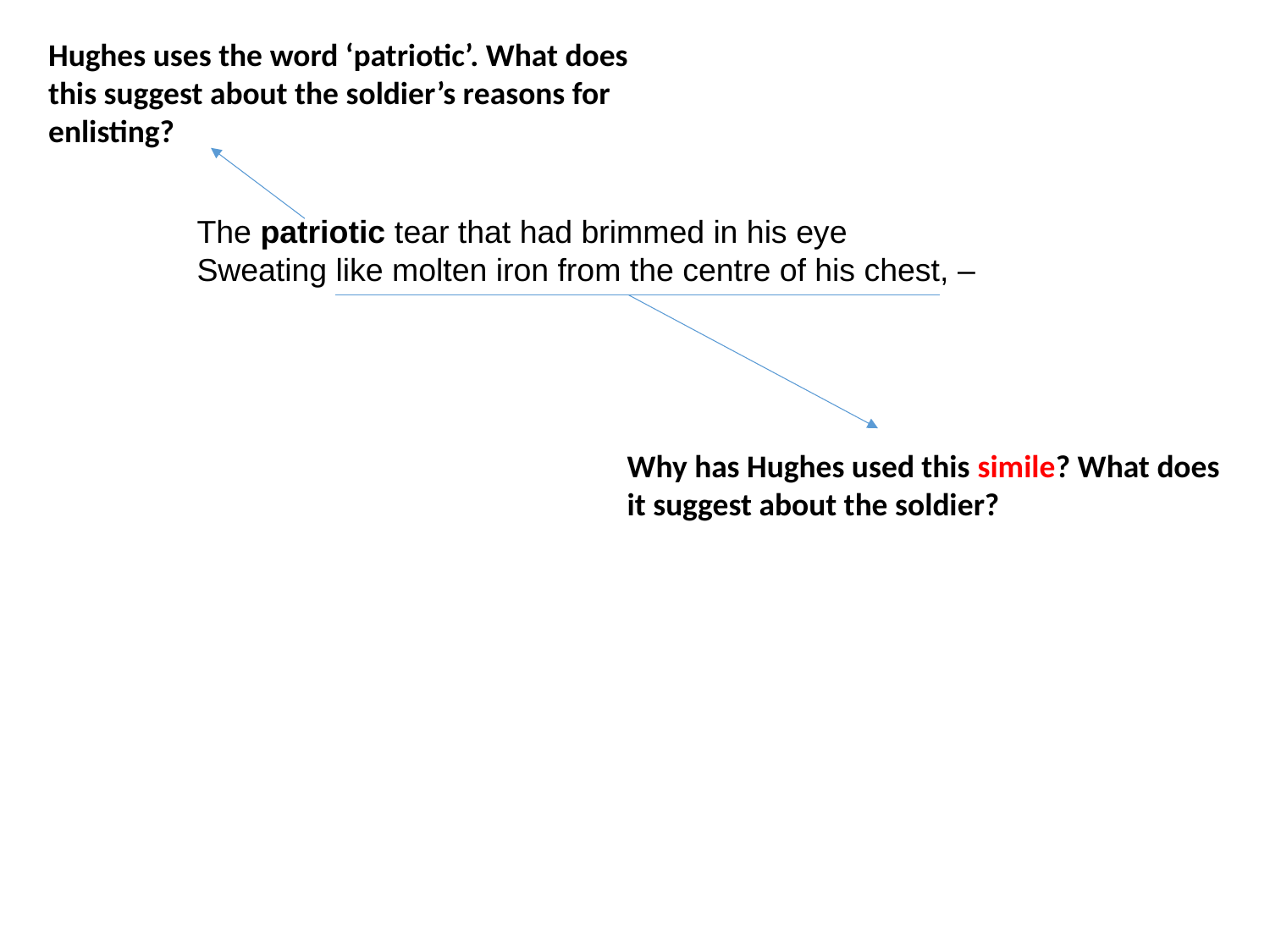

Hughes uses the word ‘patriotic’. What does this suggest about the soldier’s reasons for enlisting?
The patriotic tear that had brimmed in his eye
Sweating like molten iron from the centre of his chest, –
Why has Hughes used this simile? What does it suggest about the soldier?